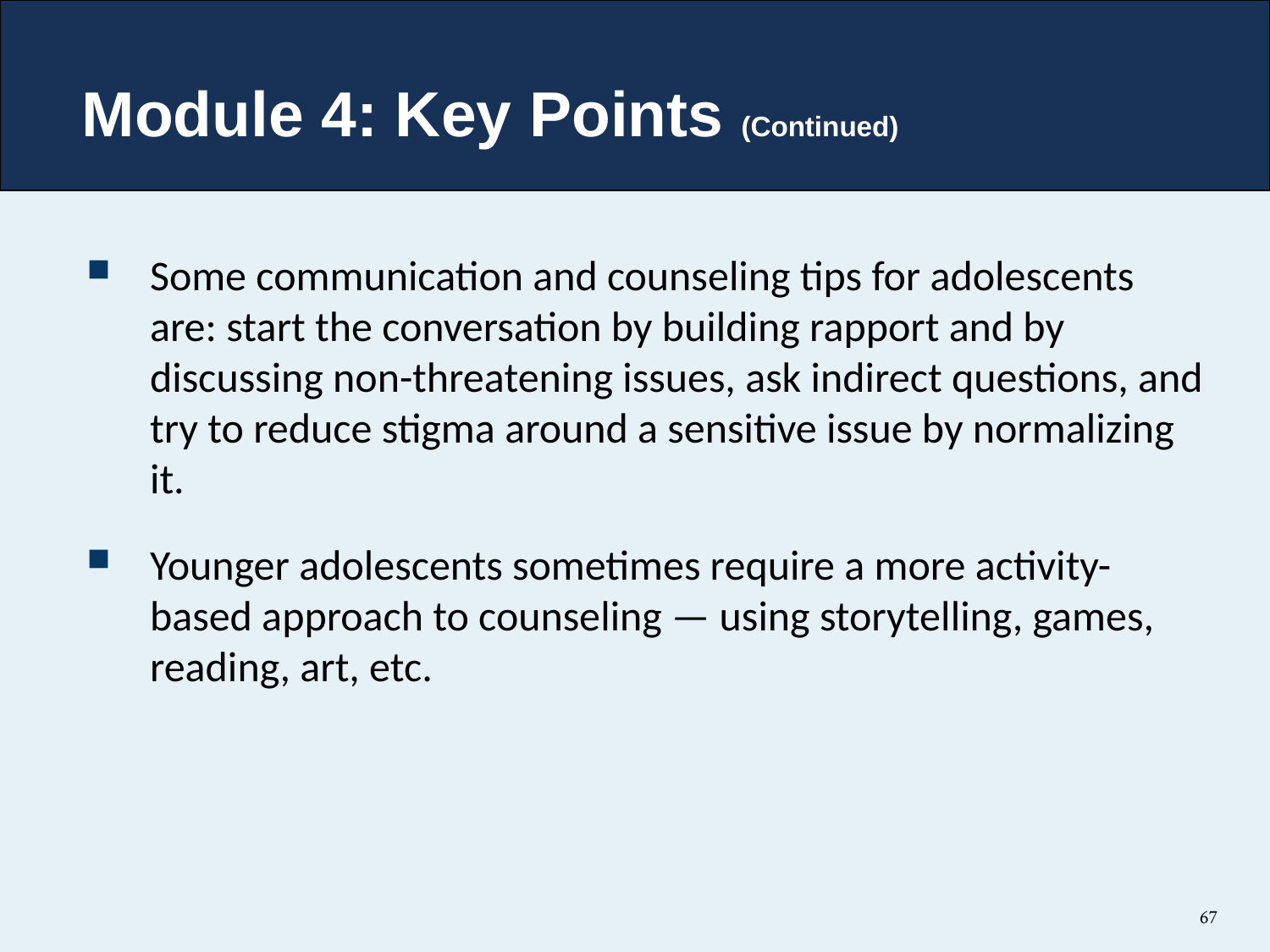

# Module 4: Key Points (Continued)
Some communication and counseling tips for adolescents are: start the conversation by building rapport and by discussing non-threatening issues, ask indirect questions, and try to reduce stigma around a sensitive issue by normalizing it.
Younger adolescents sometimes require a more activity-based approach to counseling — using storytelling, games, reading, art, etc.

67